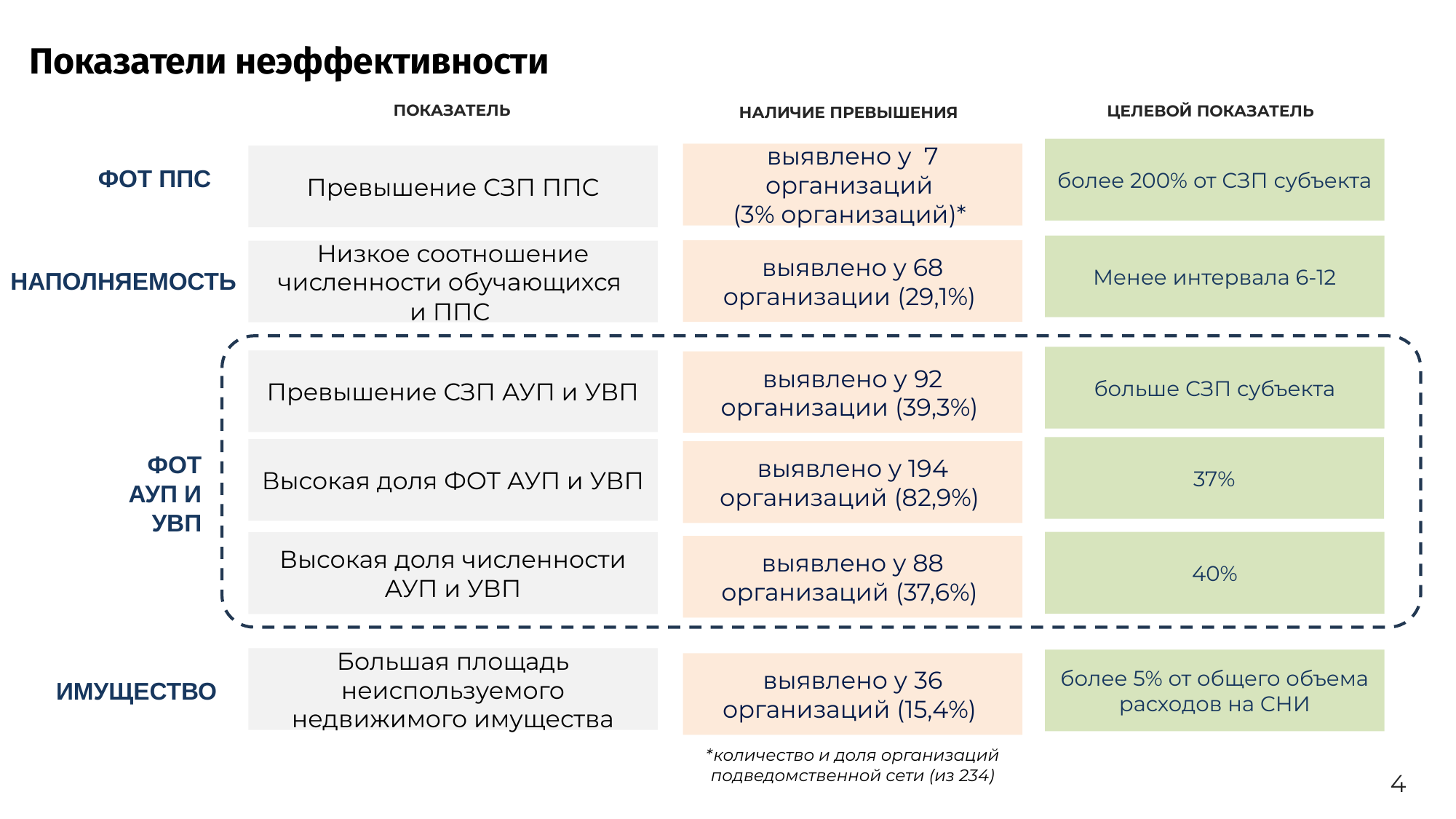

# Показатели неэффективности
ПОКАЗАТЕЛЬ
ЦЕЛЕВОЙ ПОКАЗАТЕЛЬ
НАЛИЧИЕ ПРЕВЫШЕНИЯ
более 200% от СЗП субъекта
выявлено у  7 организаций
(3% организаций)*
Превышение СЗП ППС
ФОТ ППС
Менее интервала 6-12
выявлено у 68 организации (29,1%)
Низкое соотношение численности обучающихся
и ППС
НАПОЛНЯЕМОСТЬ

больше СЗП субъекта
Превышение СЗП АУП и УВП
выявлено у 92 организации (39,3%)
37%
Высокая доля ФОТ АУП и УВП
выявлено у 194 организаций (82,9%)
ФОТ АУП И УВП
40%
Высокая доля численности АУП и УВП
выявлено у 88 организаций (37,6%)
Большая площадь неиспользуемого недвижимого имущества
более 5% от общего объема расходов на СНИ
выявлено у 36 организаций (15,4%)
ИМУЩЕСТВО
*количество и доля организаций подведомственной сети (из 234)
4